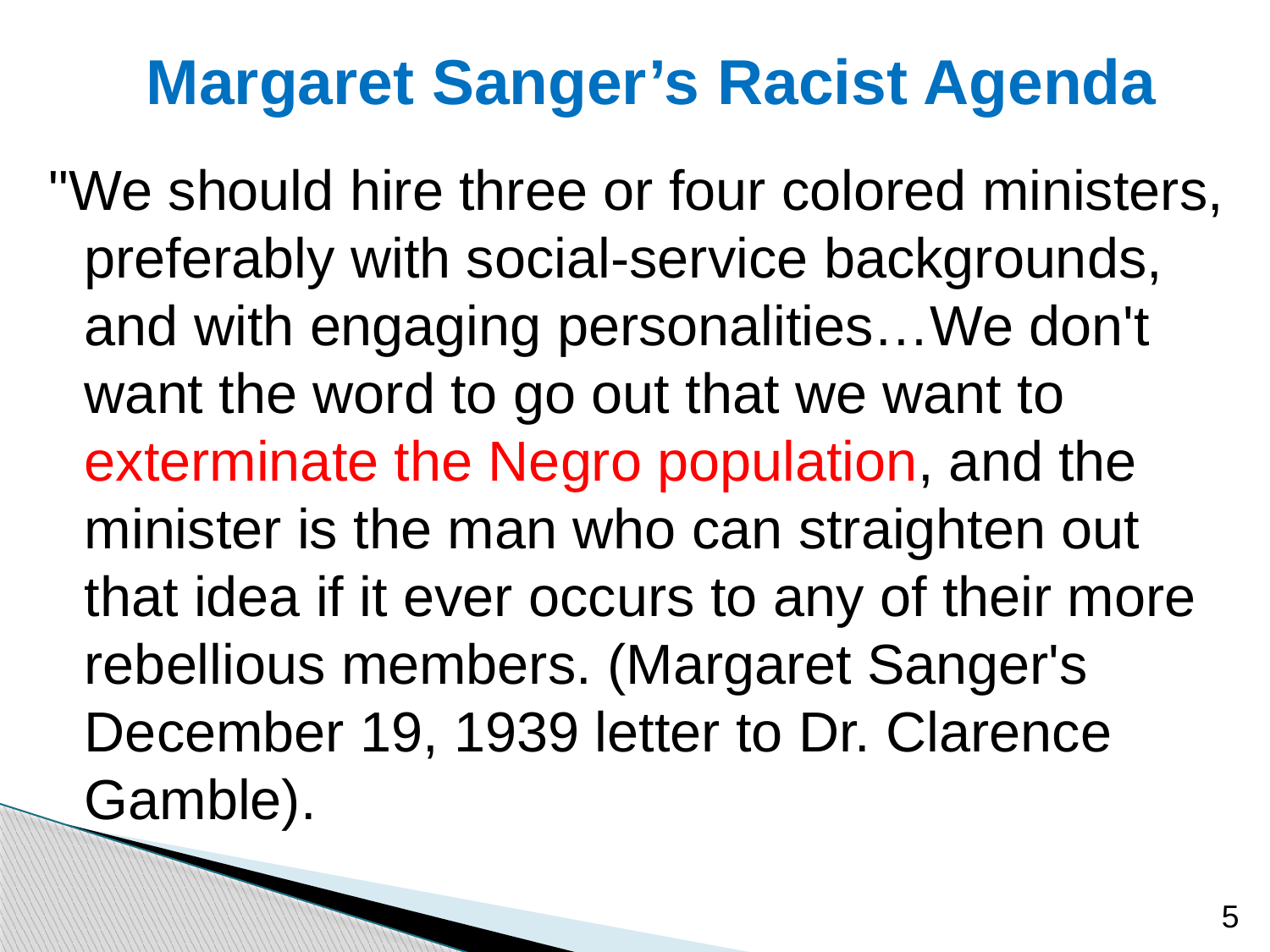

# Margaret Sanger’s Racist Agenda
"We should hire three or four colored ministers, preferably with social-service backgrounds, and with engaging personalities…We don't want the word to go out that we want to exterminate the Negro population, and the minister is the man who can straighten out that idea if it ever occurs to any of their more rebellious members. (Margaret Sanger's December 19, 1939 letter to Dr. Clarence Gamble).
5